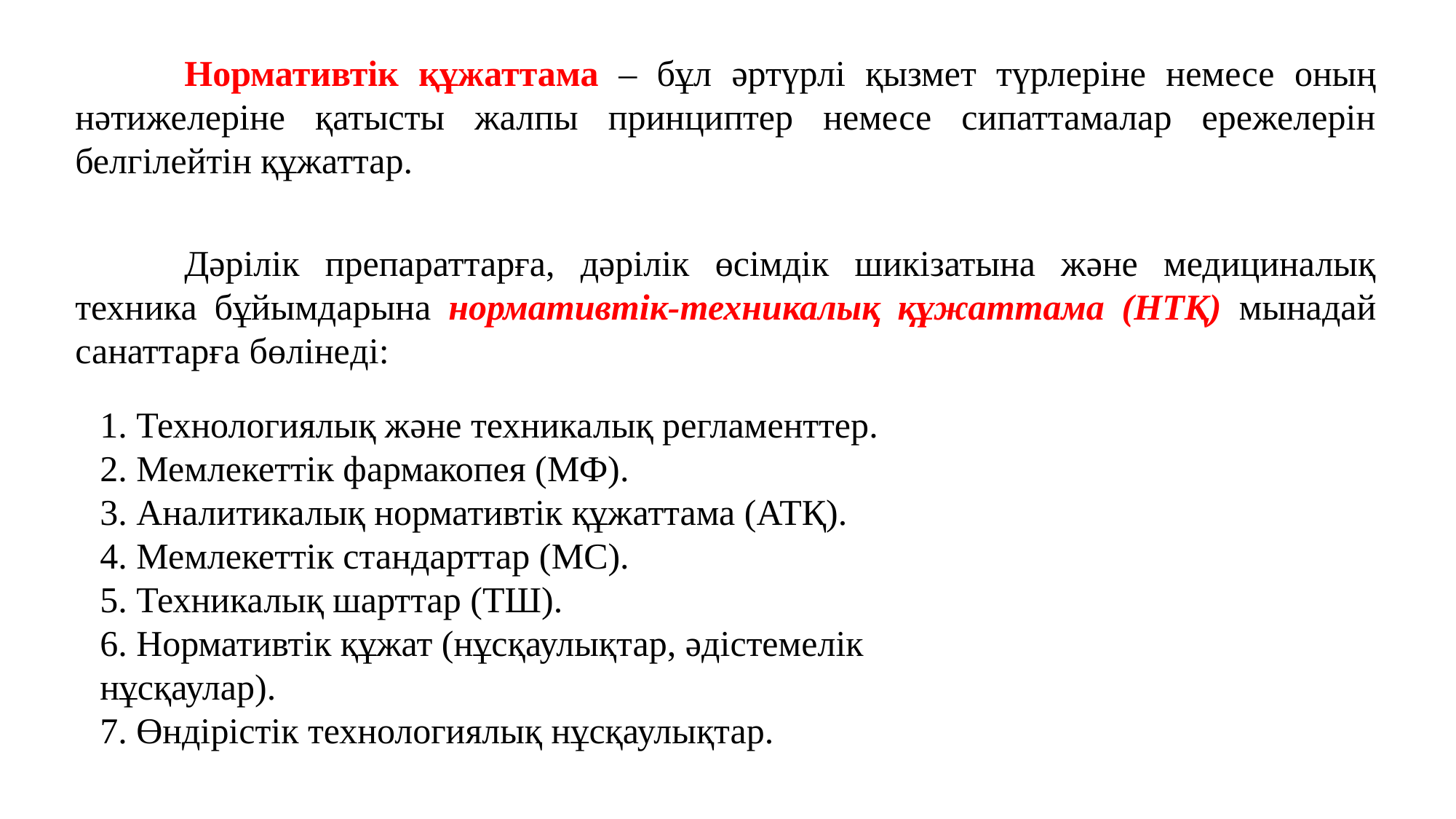

Нормативтік құжаттама – бұл әртүрлі қызмет түрлеріне немесе оның нәтижелеріне қатысты жалпы принциптер немесе сипаттамалар ережелерін белгілейтін құжаттар.
	Дәрілік препараттарға, дәрілік өсімдік шикізатына және медициналық техника бұйымдарына нормативтік-техникалық құжаттама (НТҚ) мынадай санаттарға бөлінеді:

1. Технологиялық және техникалық регламенттер.
2. Мемлекеттік фармакопея (МФ).
3. Аналитикалық нормативтік құжаттама (АТҚ).
4. Мемлекеттік стандарттар (МС).
5. Техникалық шарттар (ТШ).
6. Нормативтік құжат (нұсқаулықтар, әдістемелік нұсқаулар).
7. Өндірістік технологиялық нұсқаулықтар.